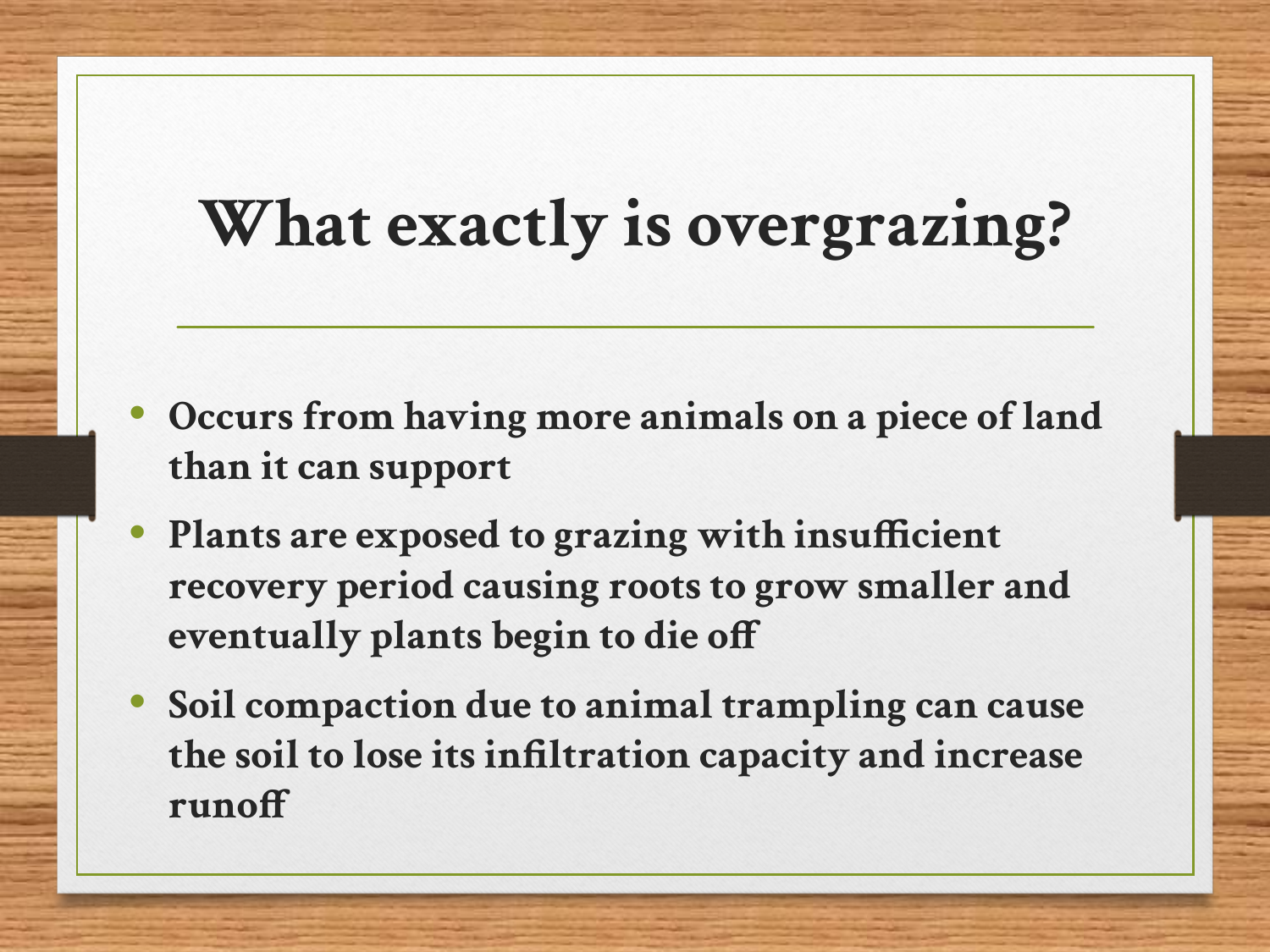

# What exactly is overgrazing?
Occurs from having more animals on a piece of land than it can support
Plants are exposed to grazing with insufficient recovery period causing roots to grow smaller and eventually plants begin to die off
Soil compaction due to animal trampling can cause the soil to lose its infiltration capacity and increase runoff